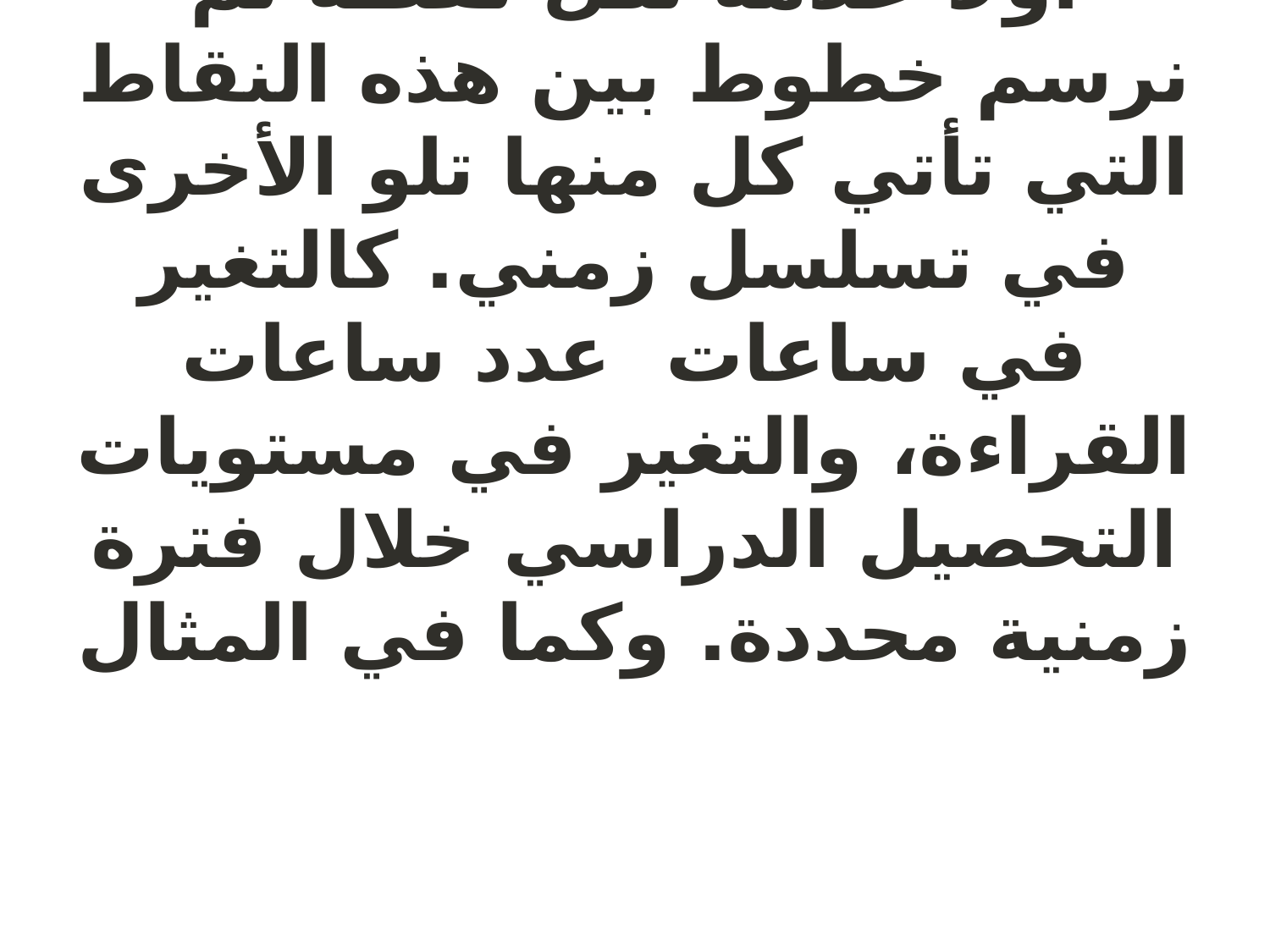

# الرسم البياني الخطي غالبا ما يستخدم في عرض الأشياء التي تتغير مع الزمن. عند إنشاء رسم بياني خطي نضع أولا علامة لكل نقطة ثم نرسم خطوط بين هذه النقاط التي تأتي كل منها تلو الأخرى في تسلسل زمني. كالتغير في ساعات  عدد ساعات القراءة، والتغير في مستويات التحصيل الدراسي خلال فترة زمنية محددة. وكما في المثال